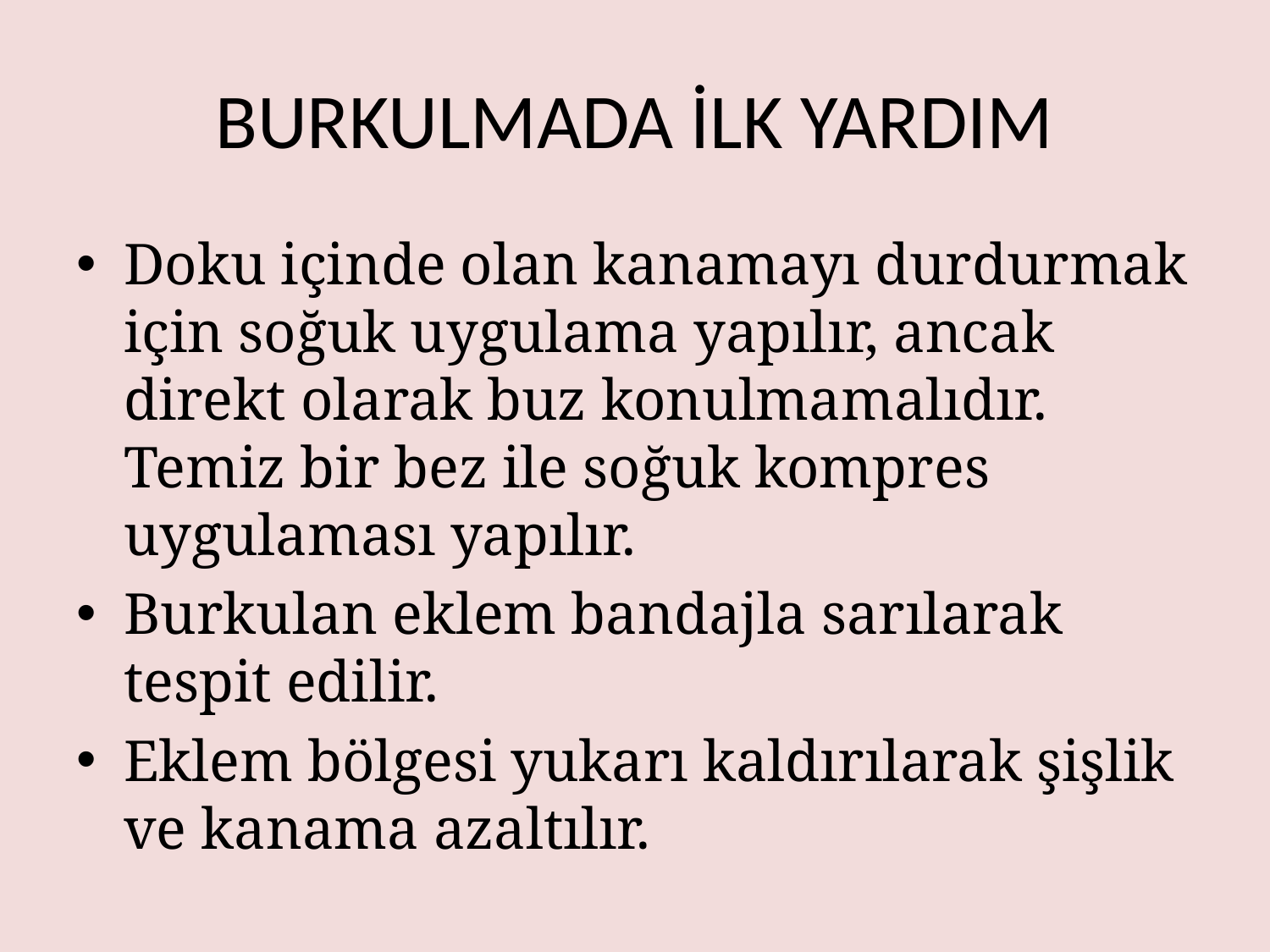

# BURKULMADA İLK YARDIM
Doku içinde olan kanamayı durdurmak için soğuk uygulama yapılır, ancak direkt olarak buz konulmamalıdır. Temiz bir bez ile soğuk kompres uygulaması yapılır.
Burkulan eklem bandajla sarılarak tespit edilir.
Eklem bölgesi yukarı kaldırılarak şişlik ve kanama azaltılır.